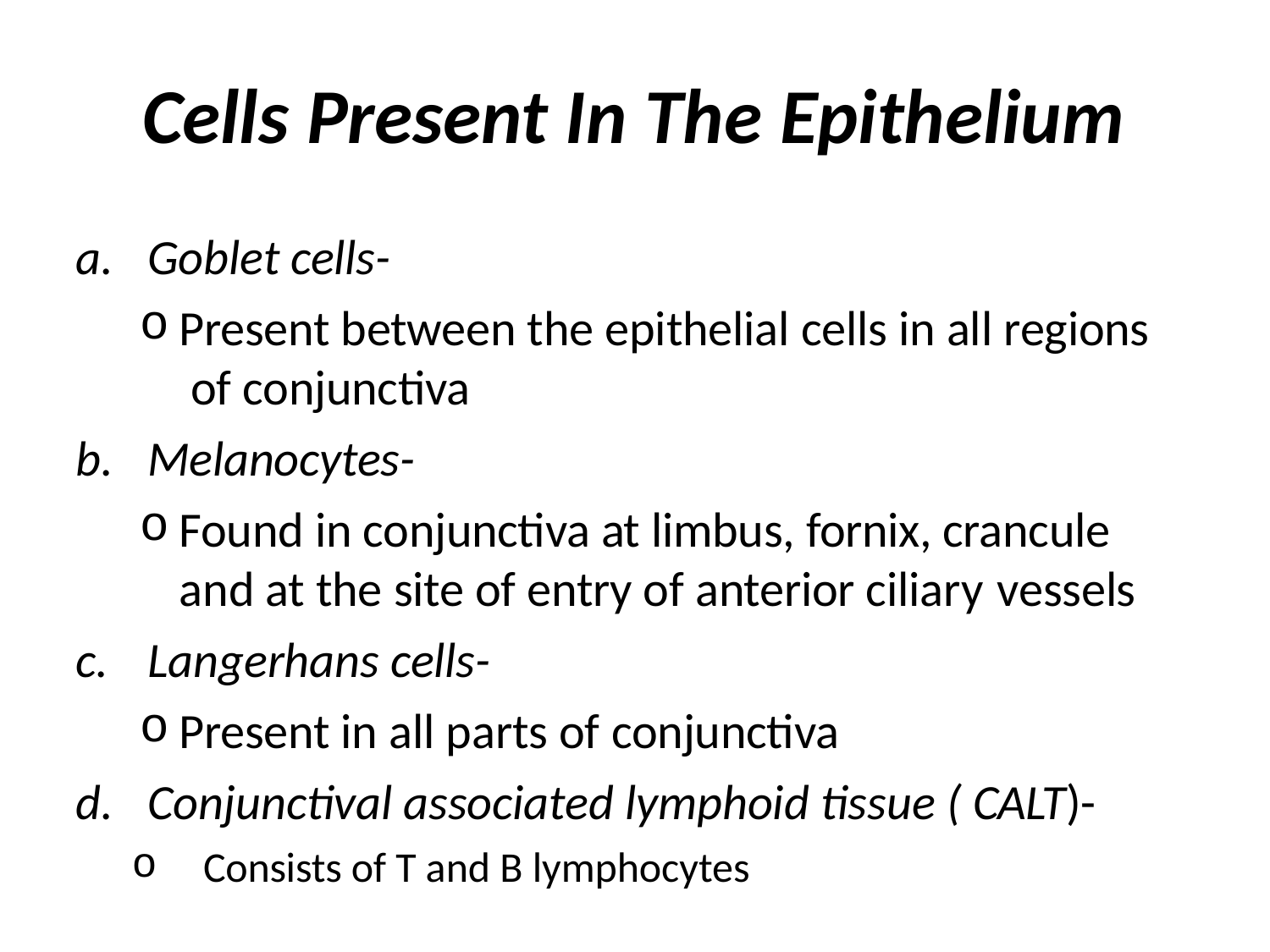

# Cells Present In The Epithelium
Goblet cells-
Present between the epithelial cells in all regions  of conjunctiva
Melanocytes-
Found in conjunctiva at limbus, fornix, crancule  and at the site of entry of anterior ciliary vessels
Langerhans cells-
Present in all parts of conjunctiva
Conjunctival associated lymphoid tissue ( CALT)-
Consists of T and B lymphocytes